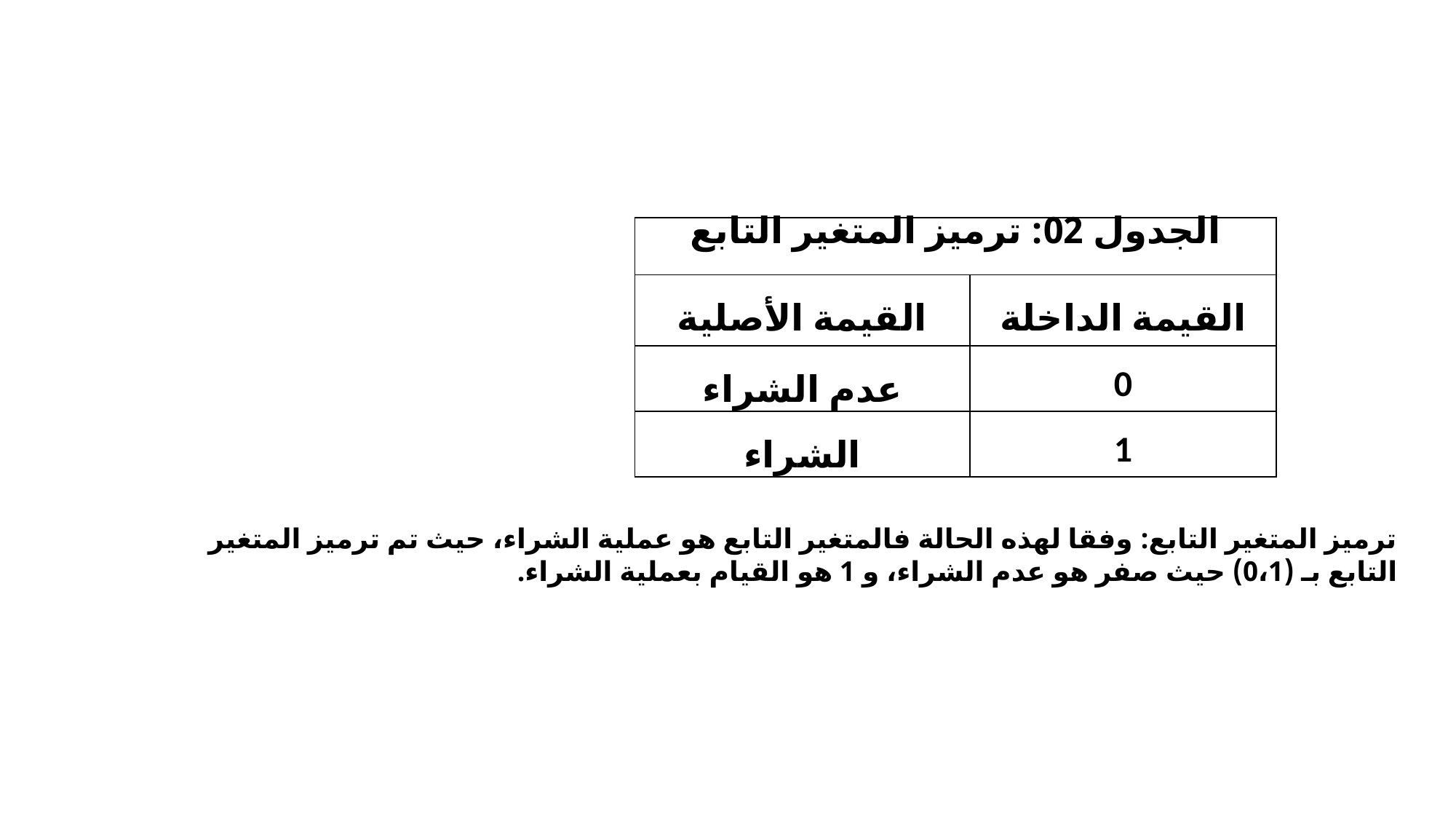

| الجدول 02: ترميز المتغير التابع |  |
| --- | --- |
| القيمة الأصلية | القيمة الداخلة |
| عدم الشراء | 0 |
| الشراء | 1 |
ترميز المتغير التابع: وفقا لهذه الحالة فالمتغير التابع هو عملية الشراء، حيث تم ترميز المتغير التابع بـ (0،1) حيث صفر هو عدم الشراء، و 1 هو القيام بعملية الشراء.